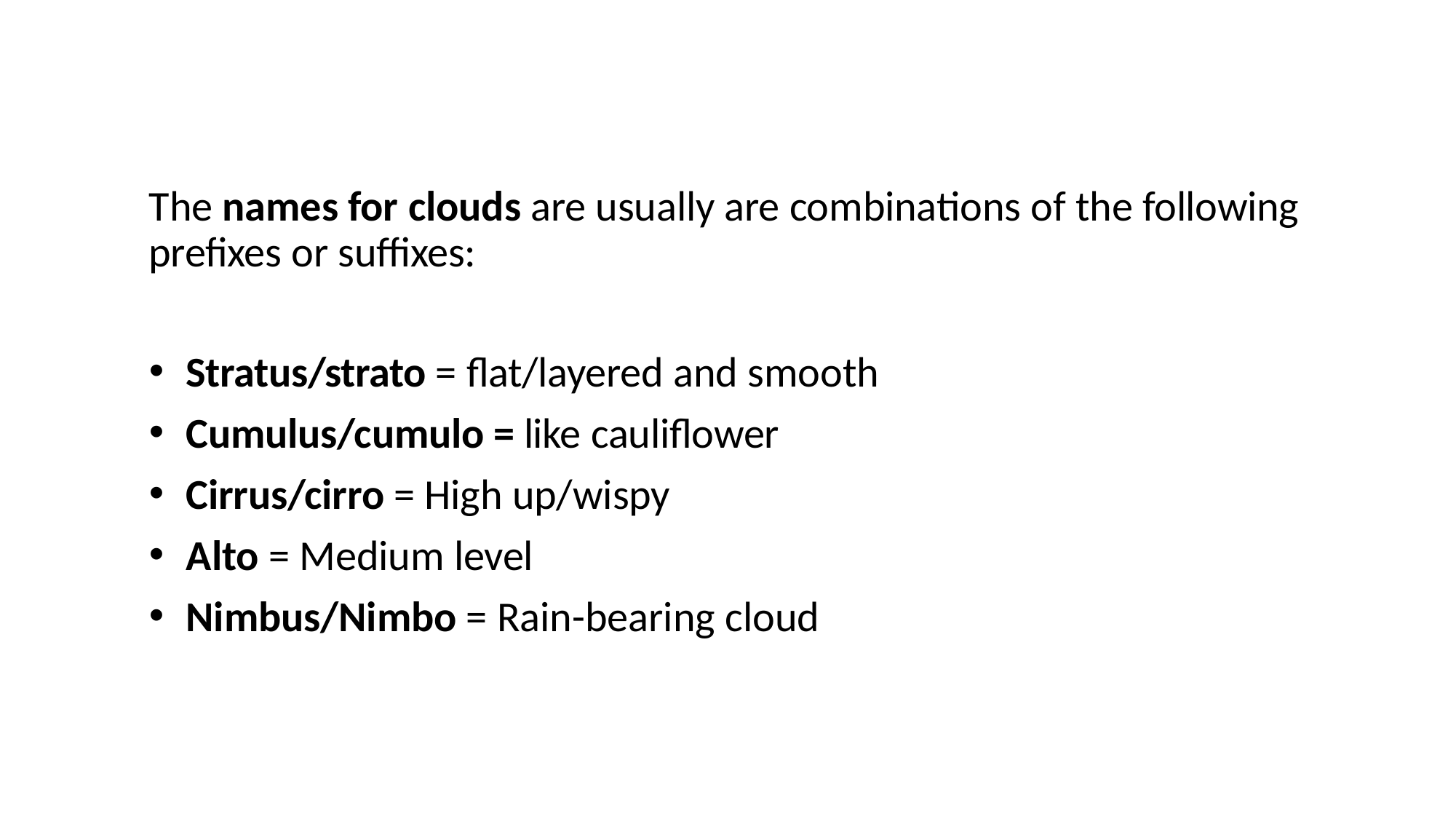

The names for clouds are usually are combinations of the following  prefixes or suffixes:

Stratus/strato = flat/layered and smooth
Cumulus/cumulo = like cauliflower
Cirrus/cirro = High up/wispy
Alto = Medium level
Nimbus/Nimbo = Rain-bearing cloud